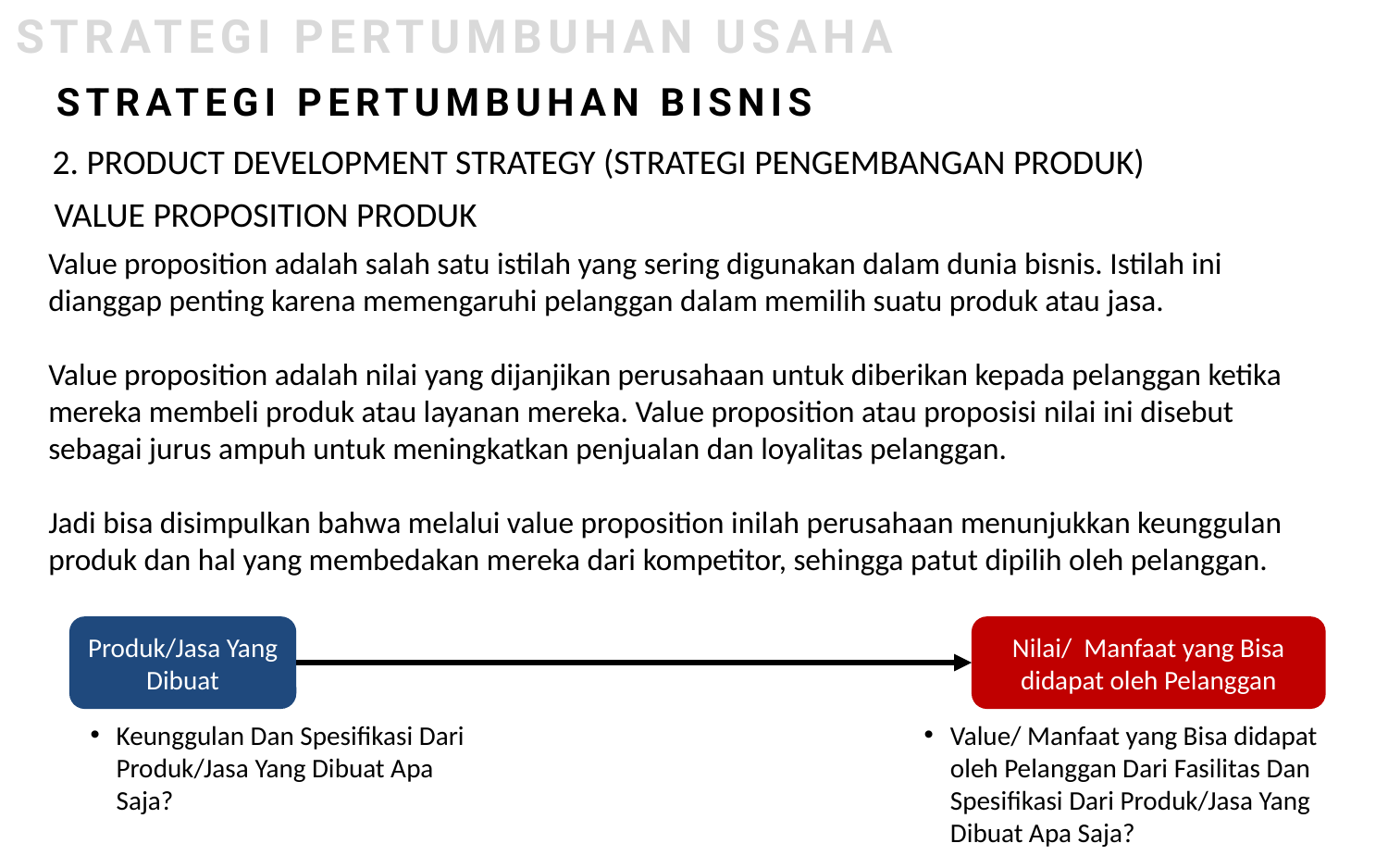

STRATEGI PERTUMBUHAN USAHA
STRATEGI PERTUMBUHAN BISNIS
2. PRODUCT DEVELOPMENT STRATEGY (STRATEGI PENGEMBANGAN PRODUK)
VALUE PROPOSITION PRODUK
Value proposition adalah salah satu istilah yang sering digunakan dalam dunia bisnis. Istilah ini dianggap penting karena memengaruhi pelanggan dalam memilih suatu produk atau jasa.

Value proposition adalah nilai yang dijanjikan perusahaan untuk diberikan kepada pelanggan ketika mereka membeli produk atau layanan mereka. Value proposition atau proposisi nilai ini disebut sebagai jurus ampuh untuk meningkatkan penjualan dan loyalitas pelanggan.

Jadi bisa disimpulkan bahwa melalui value proposition inilah perusahaan menunjukkan keunggulan produk dan hal yang membedakan mereka dari kompetitor, sehingga patut dipilih oleh pelanggan.
Produk/Jasa Yang Dibuat
Nilai/  Manfaat yang Bisa didapat oleh Pelanggan
Keunggulan Dan Spesifikasi Dari Produk/Jasa Yang Dibuat Apa Saja?
Value/ Manfaat yang Bisa didapat oleh Pelanggan Dari Fasilitas Dan Spesifikasi Dari Produk/Jasa Yang Dibuat Apa Saja?